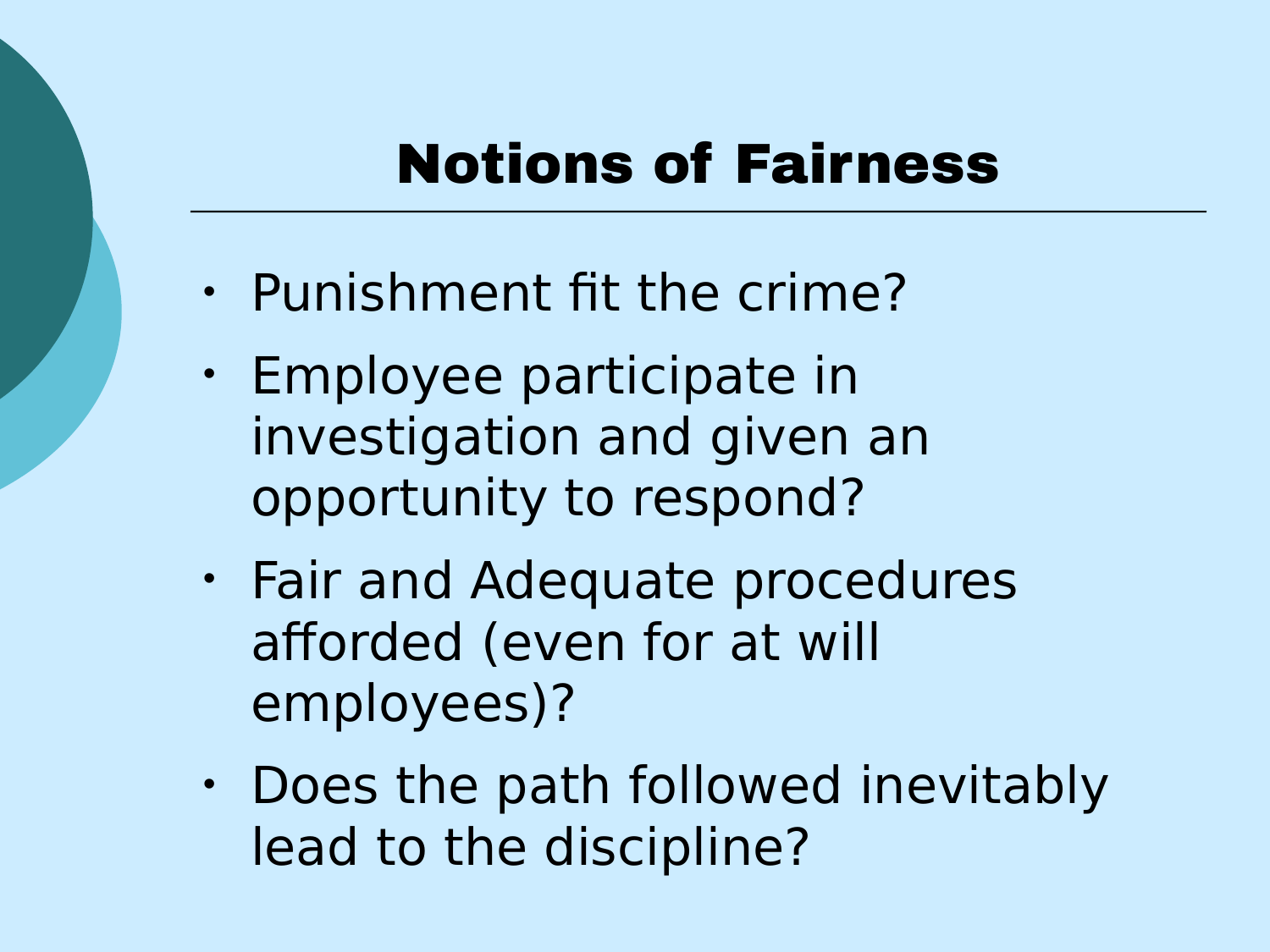

# Notions of Fairness
Punishment fit the crime?
Employee participate in investigation and given an opportunity to respond?
Fair and Adequate procedures afforded (even for at will employees)?
Does the path followed inevitably lead to the discipline?